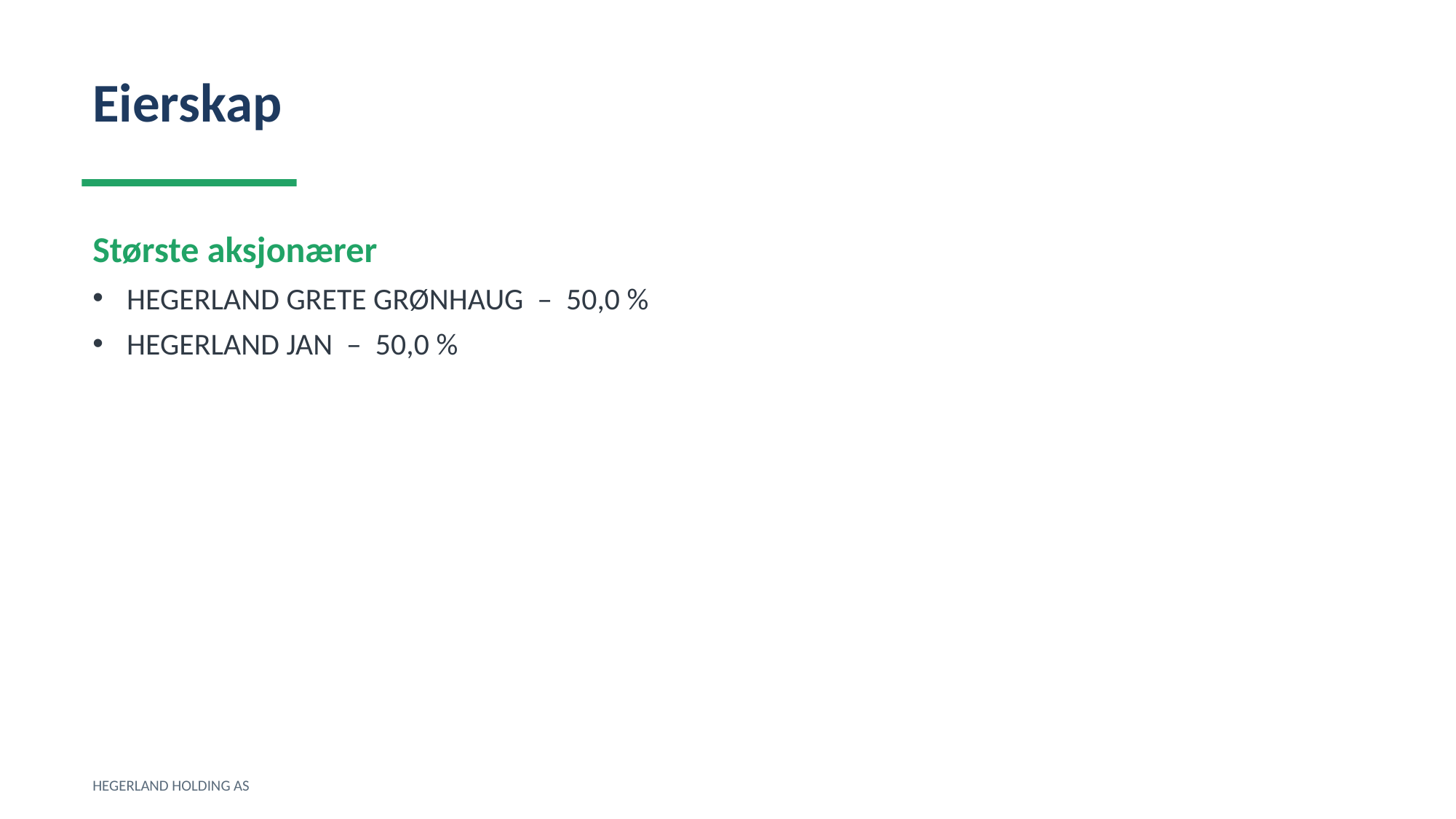

Eierskap

Største aksjonærer
HEGERLAND GRETE GRØNHAUG  –  50,0 %
HEGERLAND JAN  –  50,0 %
HEGERLAND HOLDING AS